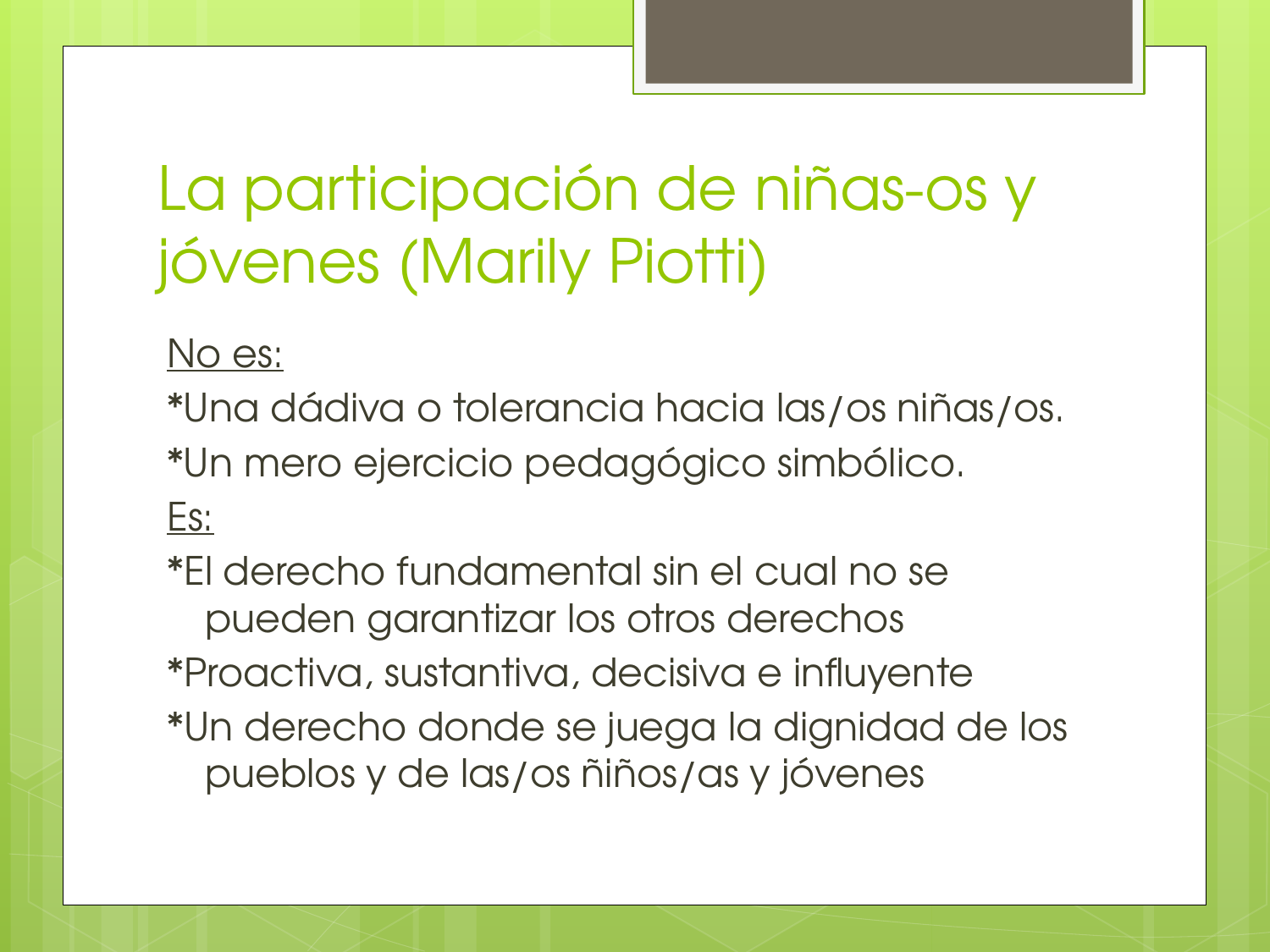

# La participación de niñas-os y jóvenes (Marily Piotti)
No es:
*Una dádiva o tolerancia hacia las/os niñas/os.
*Un mero ejercicio pedagógico simbólico.
Es:
*El derecho fundamental sin el cual no se pueden garantizar los otros derechos
*Proactiva, sustantiva, decisiva e influyente
*Un derecho donde se juega la dignidad de los pueblos y de las/os ñiños/as y jóvenes